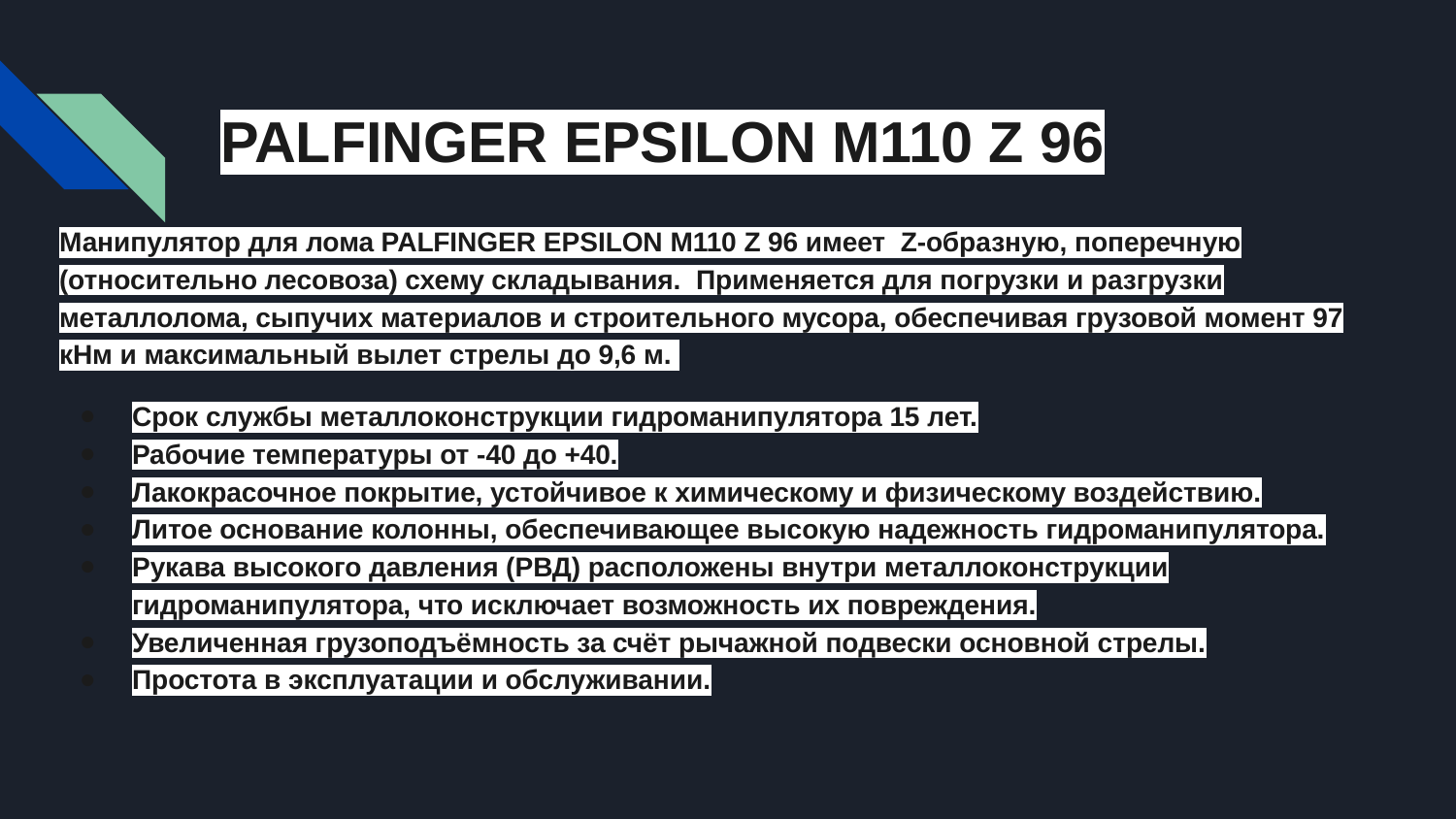

PALFINGER EPSILON M110 Z 96
Манипулятор для лома PALFINGER EPSILON M110 Z 96 имеет  Z-образную, поперечную (относительно лесовоза) схему складывания.  Применяется для погрузки и разгрузки металлолома, сыпучих материалов и строительного мусора, обеспечивая грузовой момент 97 кНм и максимальный вылет стрелы до 9,6 м.
Срок службы металлоконструкции гидроманипулятора 15 лет.
Рабочие температуры от -40 до +40.
Лакокрасочное покрытие, устойчивое к химическому и физическому воздействию.
Литое основание колонны, обеспечивающее высокую надежность гидроманипулятора.
Рукава высокого давления (РВД) расположены внутри металлоконструкции гидроманипулятора, что исключает возможность их повреждения.
Увеличенная грузоподъёмность за счёт рычажной подвески основной стрелы.
Простота в эксплуатации и обслуживании.